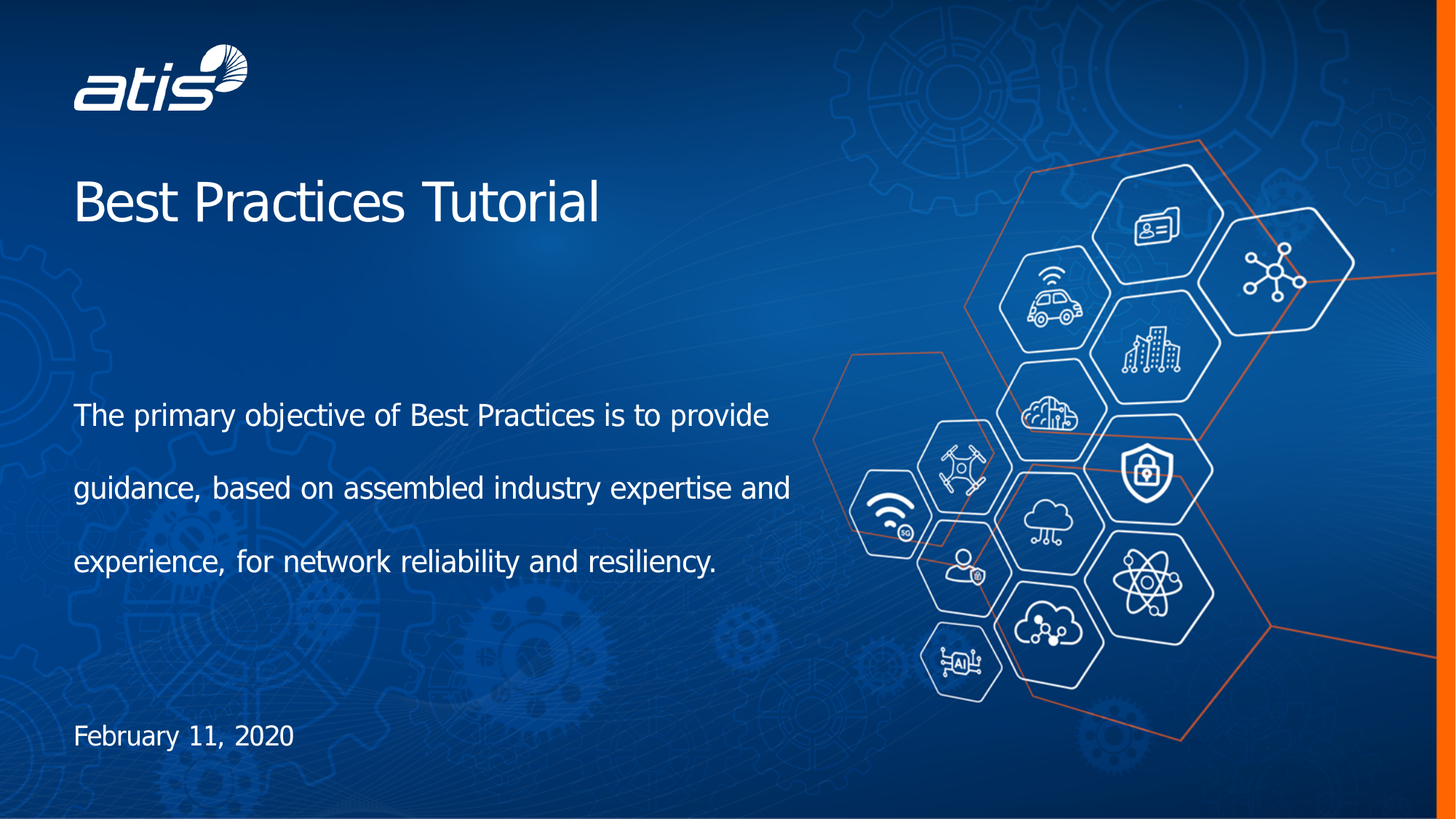

Best Practices Tutorial

The primary objective of Best Practices is to provide guidance, based on assembled industry expertise and experience, for network reliability and resiliency.
February 11, 2020